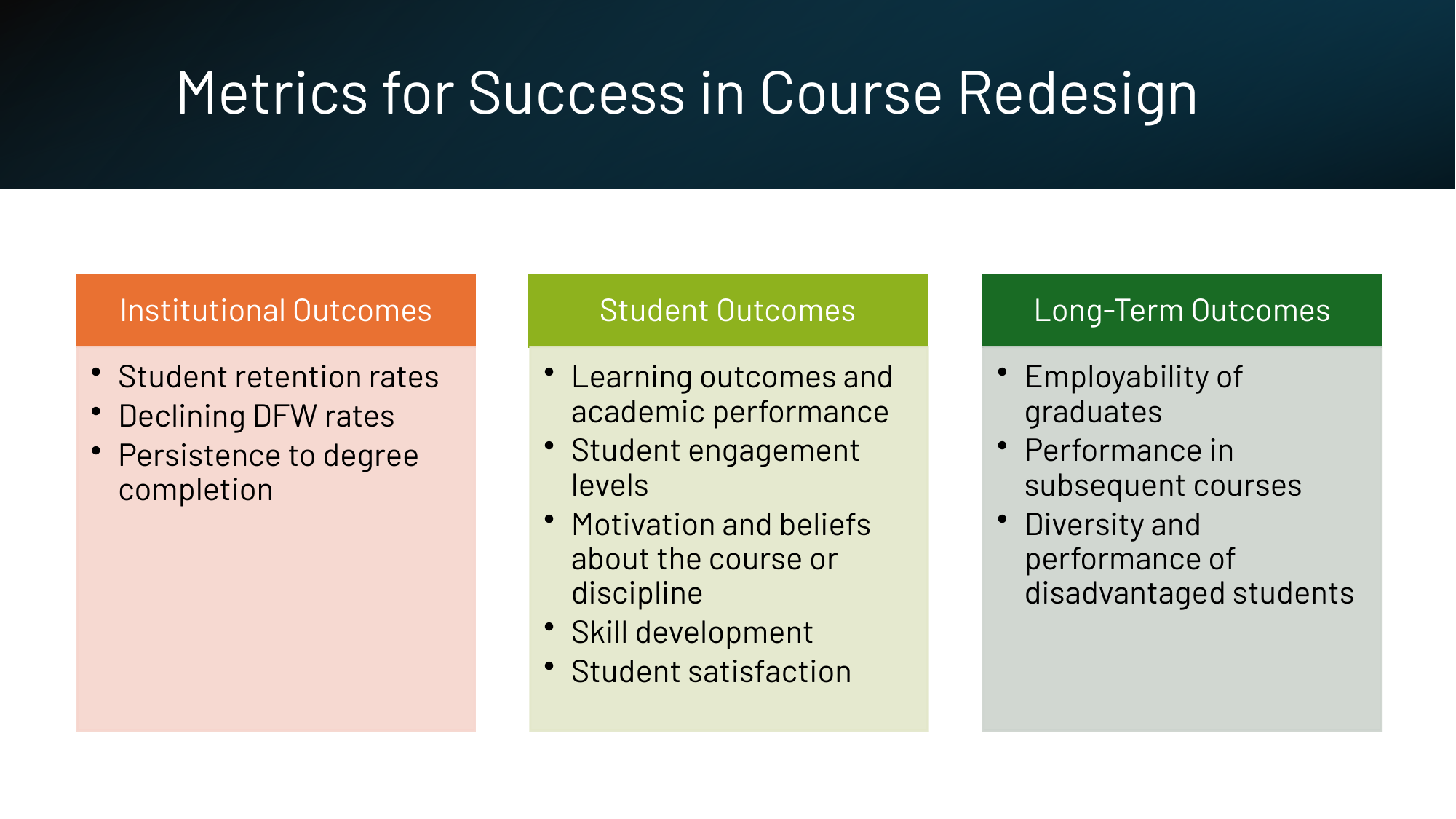

# Metrics for Success in Course Redesign
Institutional Outcomes
Student retention rates
Declining DFW rates
Persistence to degree completion
Student Outcomes
Learning outcomes and academic performance
Student engagement levels
Motivation and beliefs about the course or discipline
Skill development
Student satisfaction
Long-Term Outcomes
Employability of graduates
Performance in subsequent courses
Diversity and performance of disadvantaged students